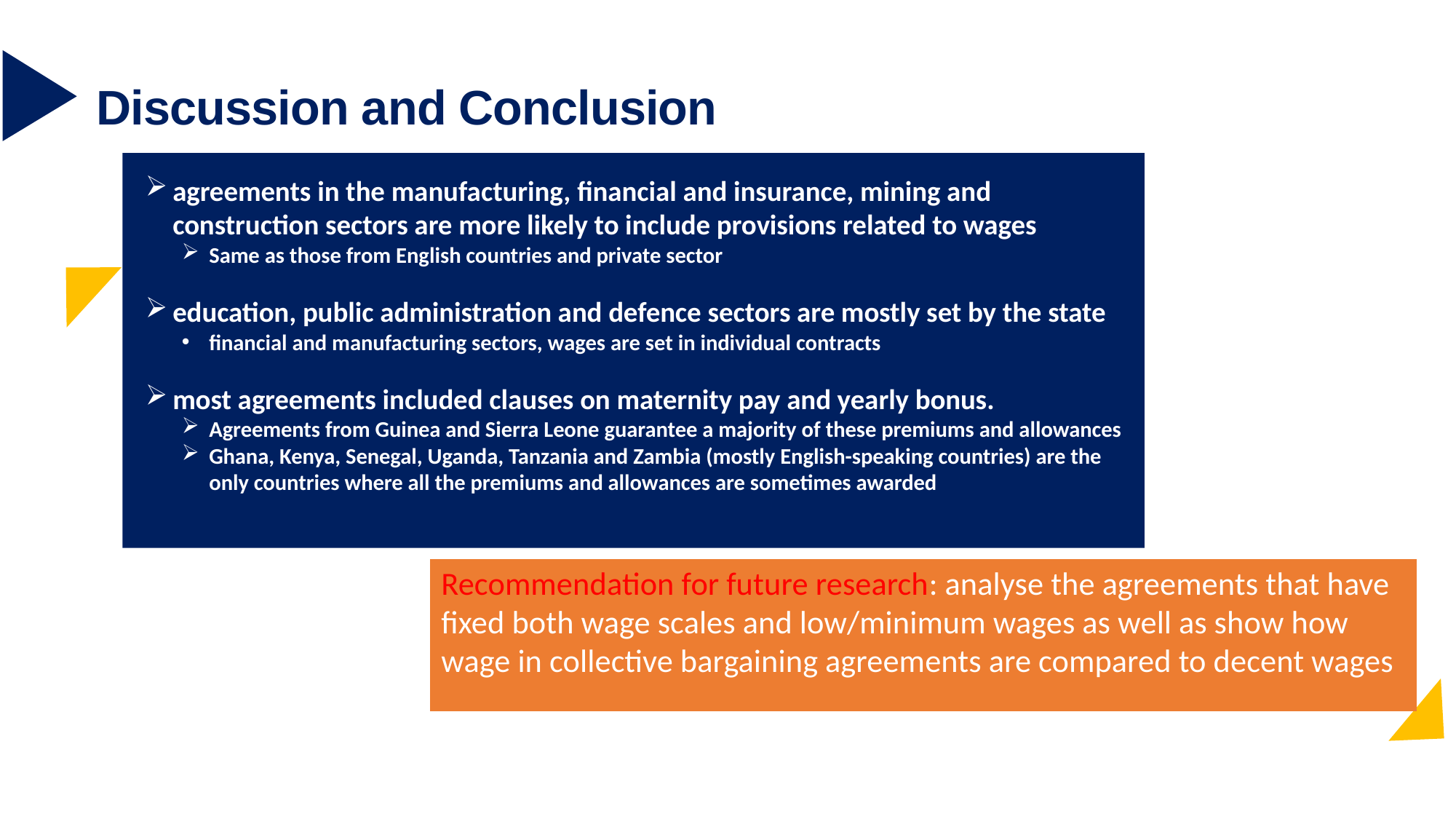

Discussion and Conclusion

agreements in the manufacturing, financial and insurance, mining and construction sectors are more likely to include provisions related to wages
Same as those from English countries and private sector

education, public administration and defence sectors are mostly set by the state
financial and manufacturing sectors, wages are set in individual contracts

most agreements included clauses on maternity pay and yearly bonus.
Agreements from Guinea and Sierra Leone guarantee a majority of these premiums and allowances
Ghana, Kenya, Senegal, Uganda, Tanzania and Zambia (mostly English-speaking countries) are the only countries where all the premiums and allowances are sometimes awarded

Recommendation for future research: analyse the agreements that have fixed both wage scales and low/minimum wages as well as show how wage in collective bargaining agreements are compared to decent wages